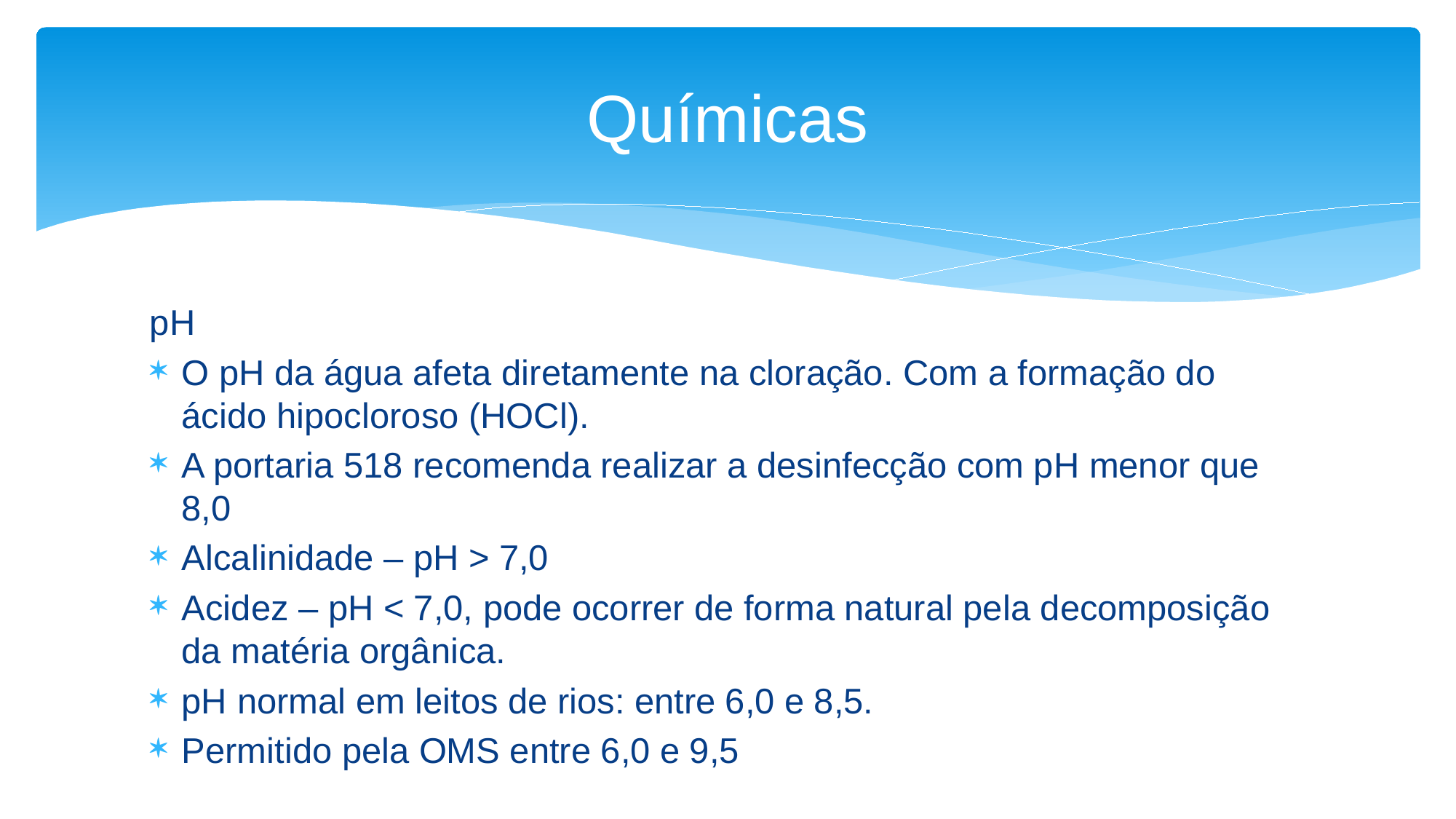

# Químicas
pH
O pH da água afeta diretamente na cloração. Com a formação do ácido hipocloroso (HOCl).
A portaria 518 recomenda realizar a desinfecção com pH menor que 8,0
Alcalinidade – pH > 7,0
Acidez – pH < 7,0, pode ocorrer de forma natural pela decomposição da matéria orgânica.
pH normal em leitos de rios: entre 6,0 e 8,5.
Permitido pela OMS entre 6,0 e 9,5